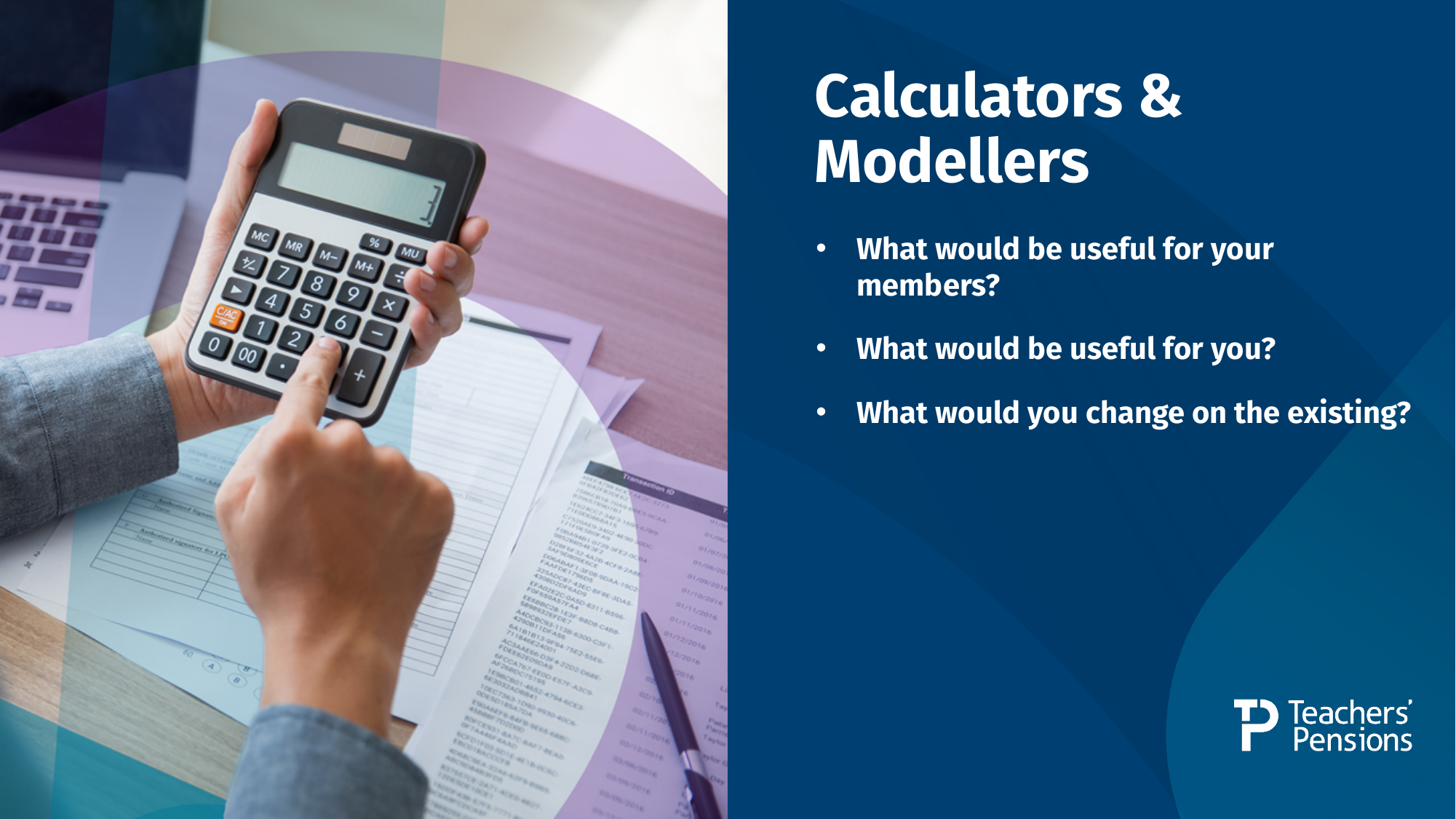

# Calculators & Modellers
What would be useful for your members?
What would be useful for you?
What would you change on the existing?